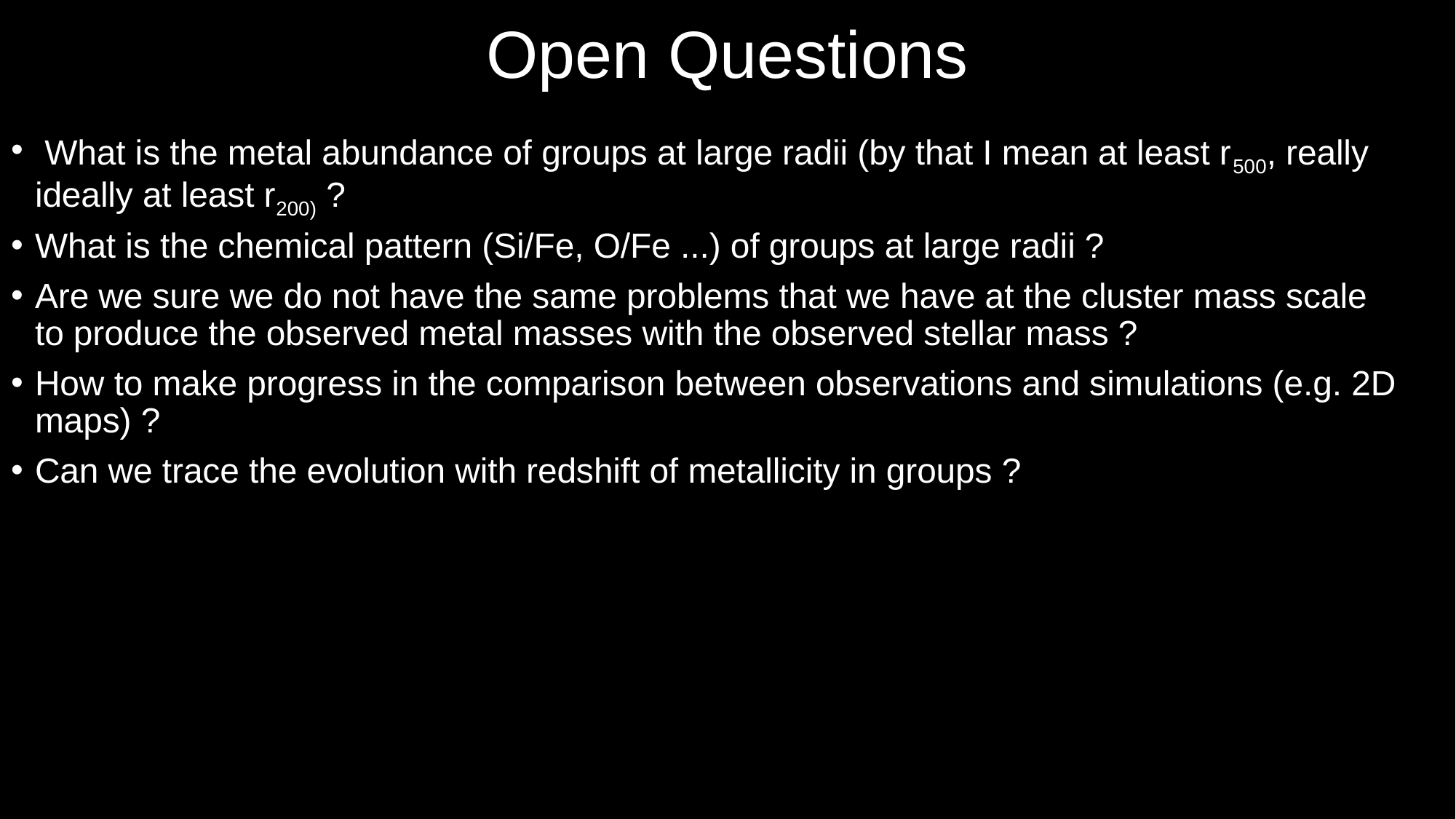

Open Questions
 What is the metal abundance of groups at large radii (by that I mean at least r500, really ideally at least r200) ?
What is the chemical pattern (Si/Fe, O/Fe ...) of groups at large radii ?
Are we sure we do not have the same problems that we have at the cluster mass scale to produce the observed metal masses with the observed stellar mass ?
How to make progress in the comparison between observations and simulations (e.g. 2D maps) ?
Can we trace the evolution with redshift of metallicity in groups ?
CCA